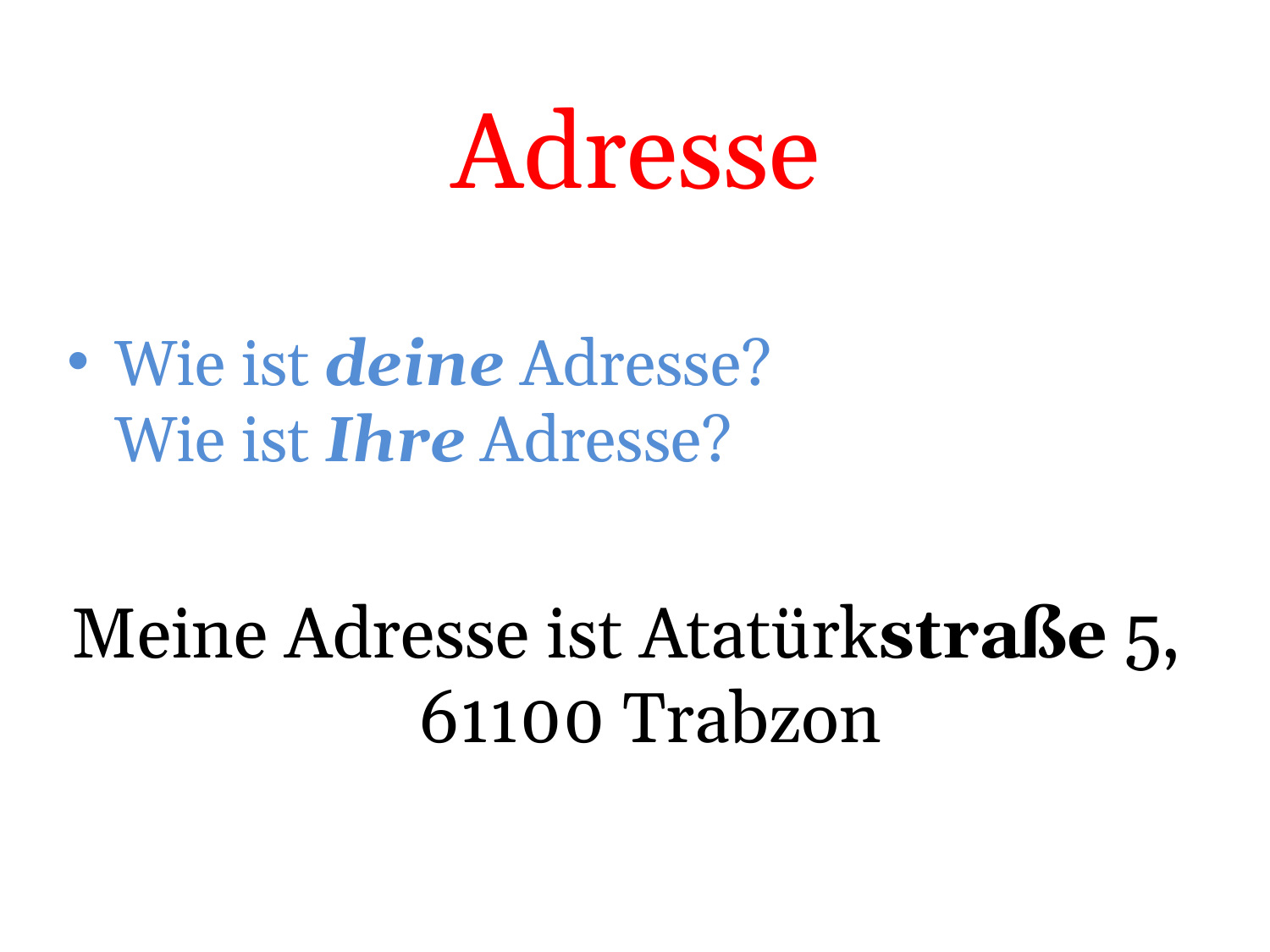

Adresse
Wie ist deine Adresse?			Wie ist Ihre Adresse?

Meine Adresse ist Atatürkstraße 5, 61100 Trabzon